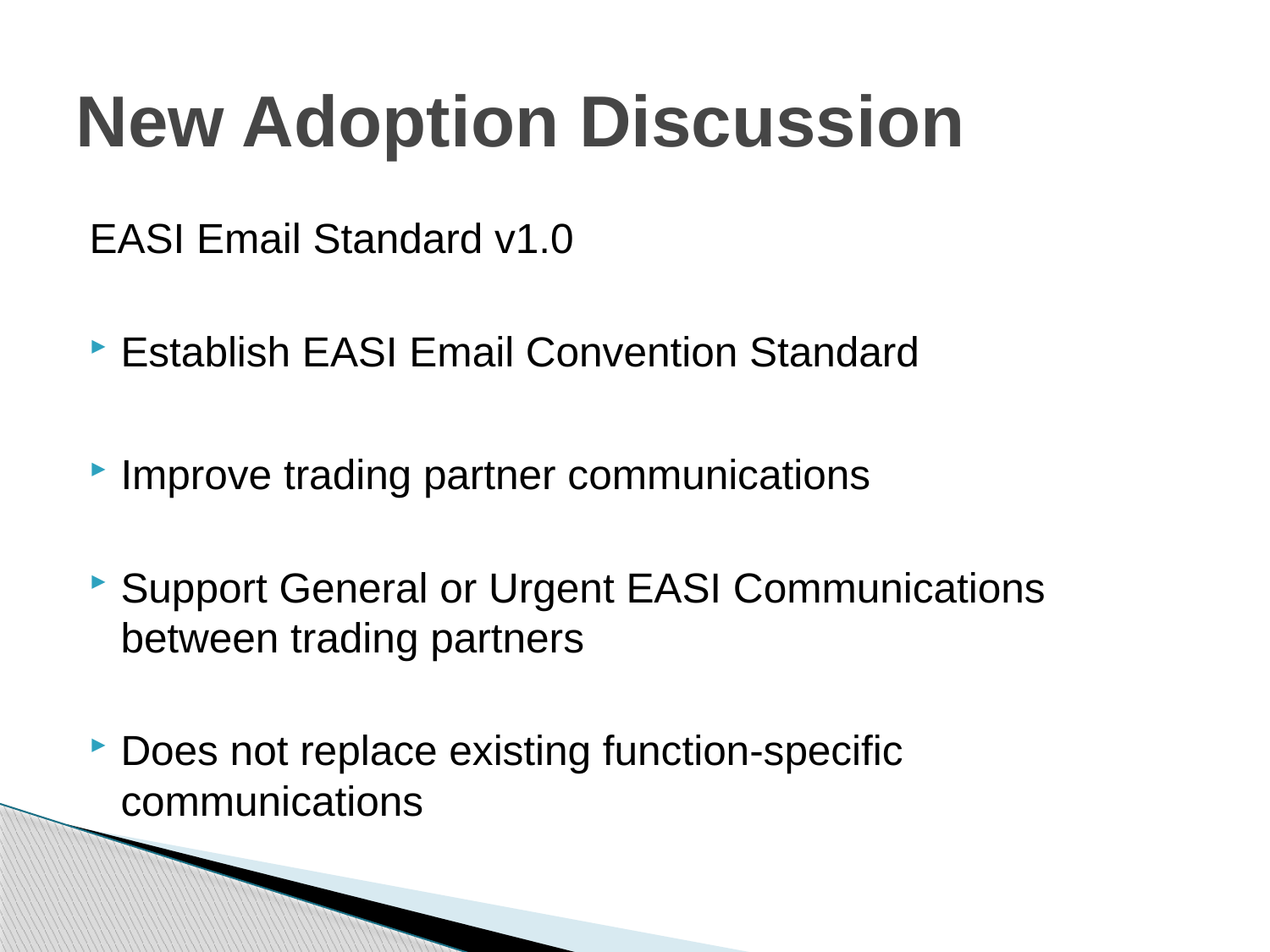

# New Adoption Discussion
EASI Email Standard v1.0

Establish EASI Email Convention Standard

Improve trading partner communications

Support General or Urgent EASI Communications between trading partners

Does not replace existing function-specific communications